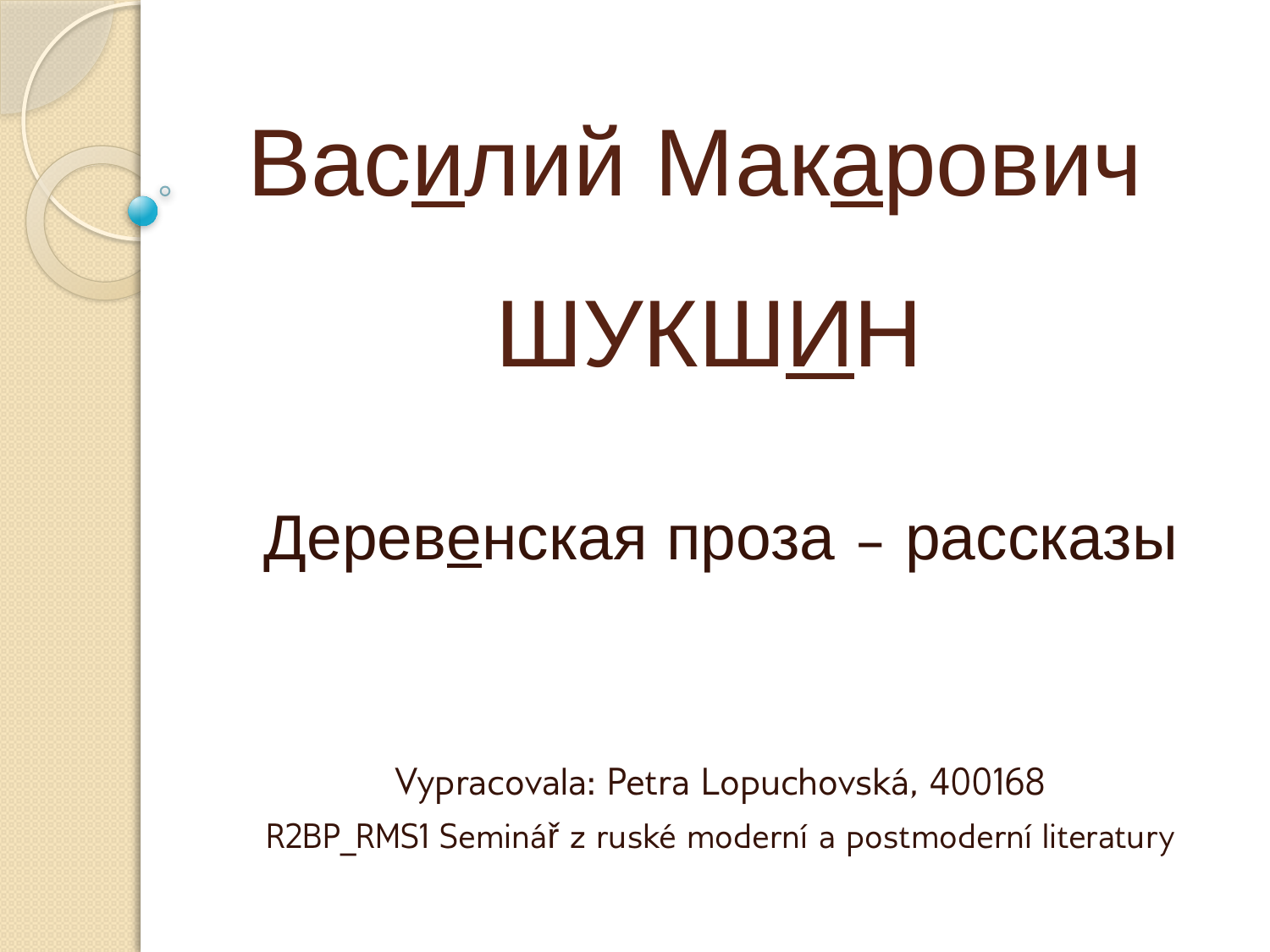

# Василий Макарович ШУКШИН
Деревенская проза – рассказы

Vypracovala: Petra Lopuchovská, 400168
R2BP_RMS1 Seminář z ruské moderní a postmoderní literatury